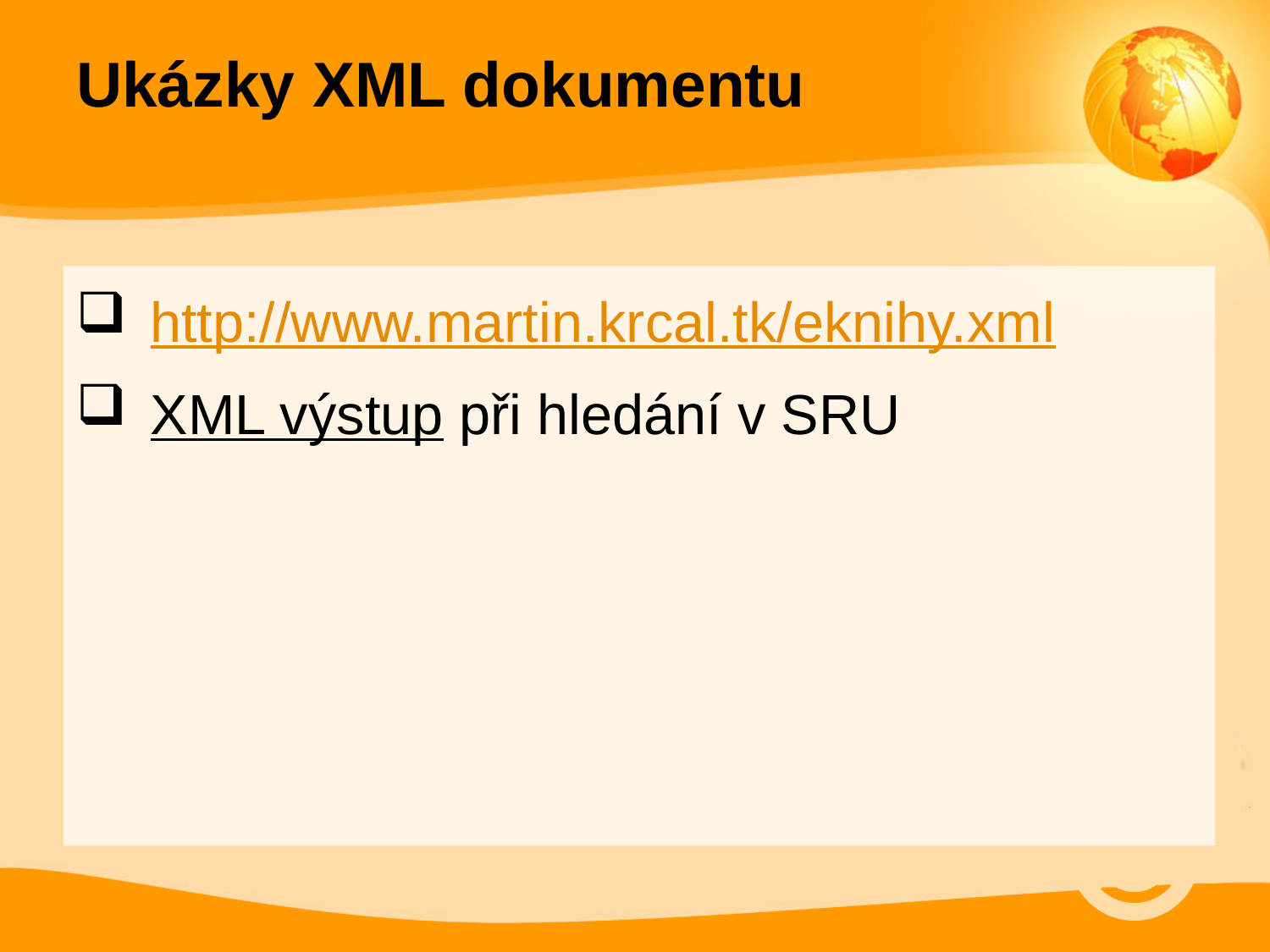

Ukázky XML dokumentu
http://www.martin.krcal.tk/eknihy.xml
XML výstup při hledání v SRU